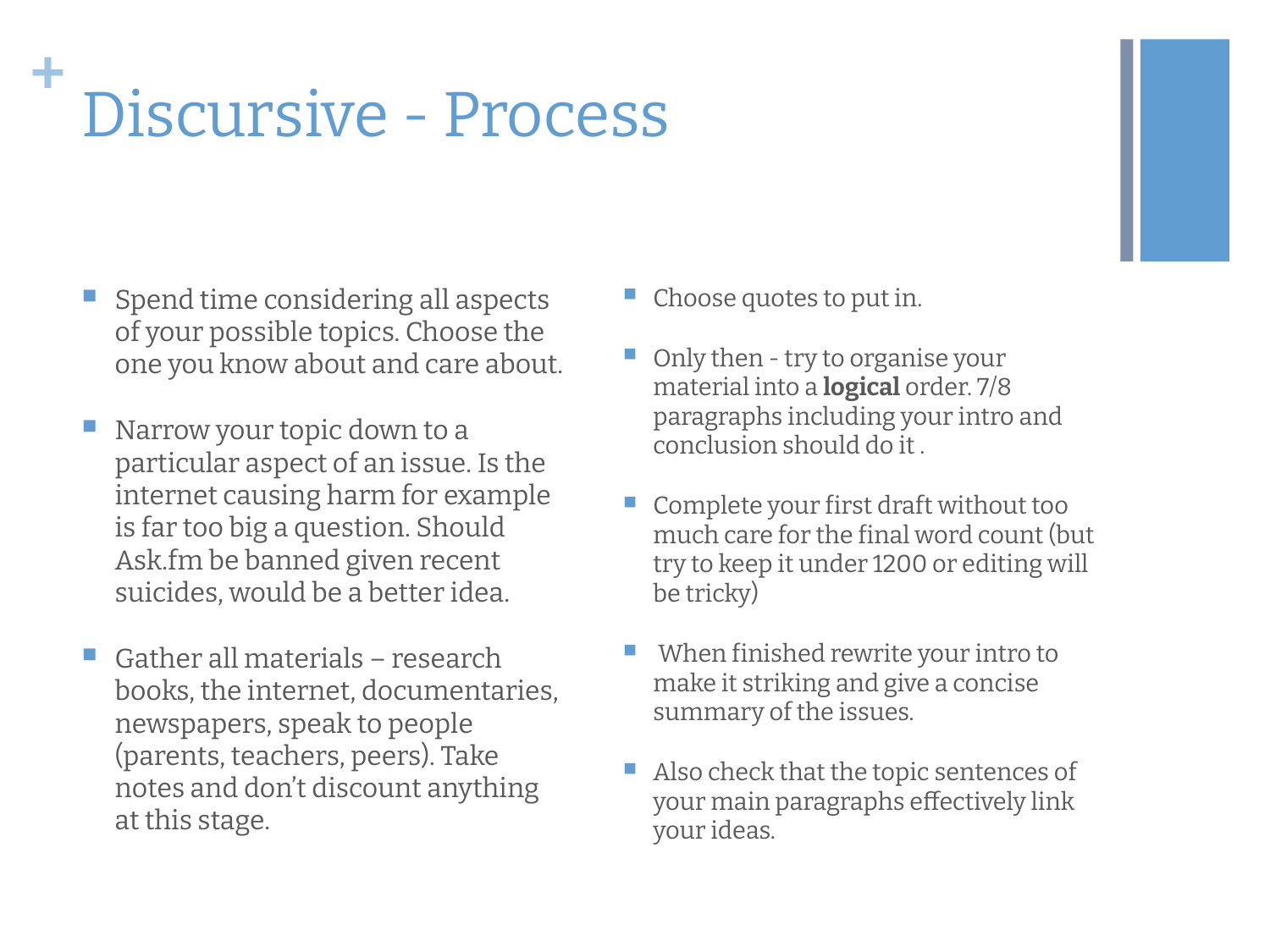

# Discursive - Process
Spend time considering all aspects of your possible topics. Choose the one you know about and care about.
Narrow your topic down to a particular aspect of an issue. Is the internet causing harm for example is far too big a question. Should Ask.fm be banned given recent suicides, would be a better idea.
Gather all materials – research books, the internet, documentaries, newspapers, speak to people (parents, teachers, peers). Take notes and don’t discount anything at this stage.

Choose quotes to put in.
Only then - try to organise your material into a logical order. 7/8 paragraphs including your intro and conclusion should do it .
Complete your first draft without too much care for the final word count (but try to keep it under 1200 or editing will be tricky)
 When finished rewrite your intro to make it striking and give a concise summary of the issues.
Also check that the topic sentences of your main paragraphs effectively link your ideas.